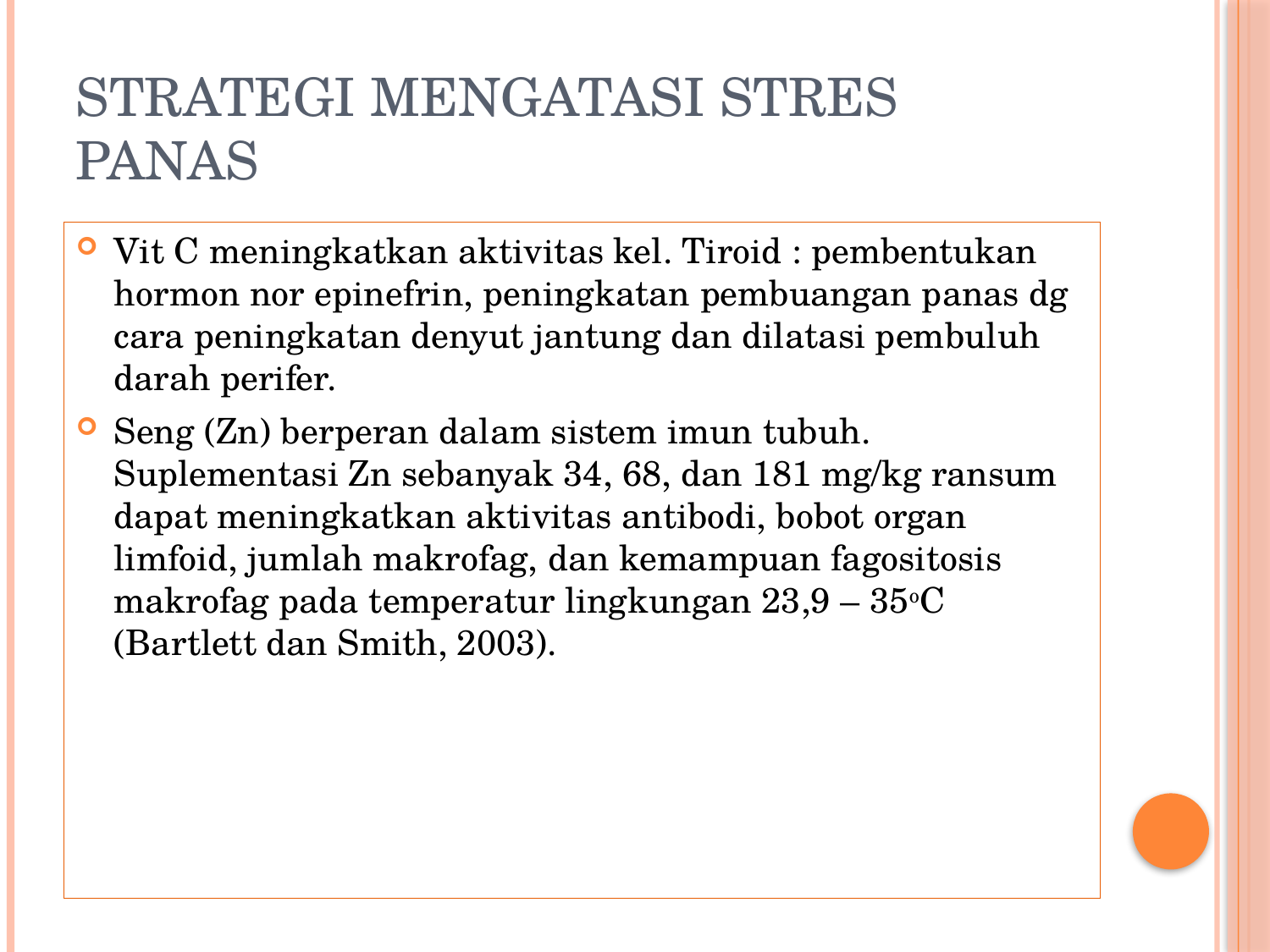

# STRATEGI MENGATASI STRES PANAS
Vit C meningkatkan aktivitas kel. Tiroid : pembentukan hormon nor epinefrin, peningkatan pembuangan panas dg cara peningkatan denyut jantung dan dilatasi pembuluh darah perifer.
Seng (Zn) berperan dalam sistem imun tubuh.  Suplementasi Zn sebanyak 34, 68, dan 181 mg/kg ransum dapat meningkatkan aktivitas antibodi, bobot organ limfoid, jumlah makrofag, dan kemampuan fagositosis makrofag pada temperatur lingkungan 23,9 – 35oC (Bartlett dan Smith, 2003).